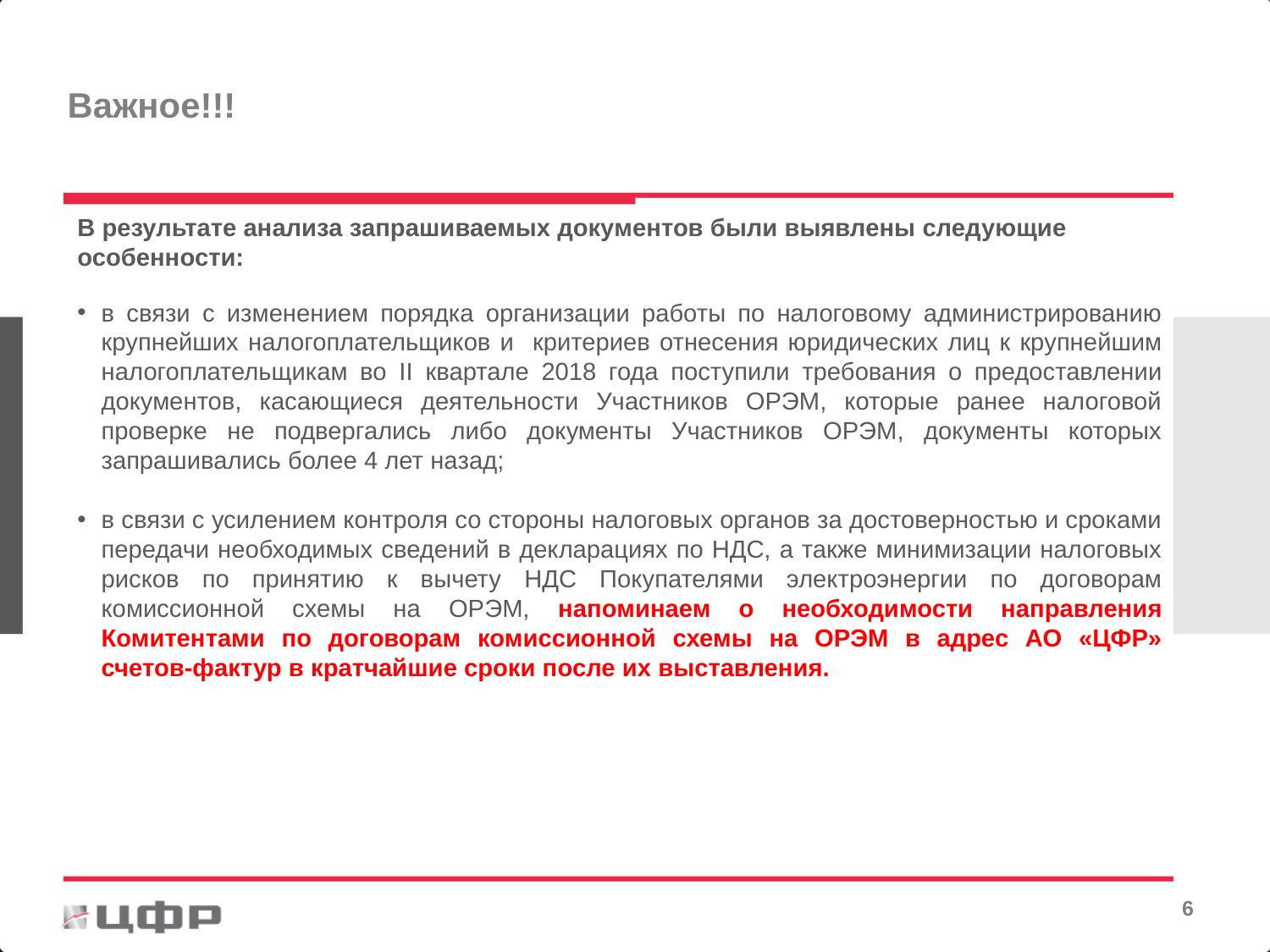

Важное!!!
В результате анализа запрашиваемых документов были выявлены следующие особенности:

в связи с изменением порядка организации работы по налоговому администрированию крупнейших налогоплательщиков и  критериев отнесения юридических лиц к крупнейшим налогоплательщикам во II квартале 2018 года поступили требования о предоставлении документов, касающиеся деятельности Участников ОРЭМ, которые ранее налоговой проверке не подвергались либо документы Участников ОРЭМ, документы которых запрашивались более 4 лет назад;

в связи с усилением контроля со стороны налоговых органов за достоверностью и сроками передачи необходимых сведений в декларациях по НДС, а также минимизации налоговых рисков по принятию к вычету НДС Покупателями электроэнергии по договорам комиссионной схемы на ОРЭМ, напоминаем о необходимости направления Комитентами по договорам комиссионной схемы на ОРЭМ в адрес АО «ЦФР» счетов-фактур в кратчайшие сроки после их выставления.

6